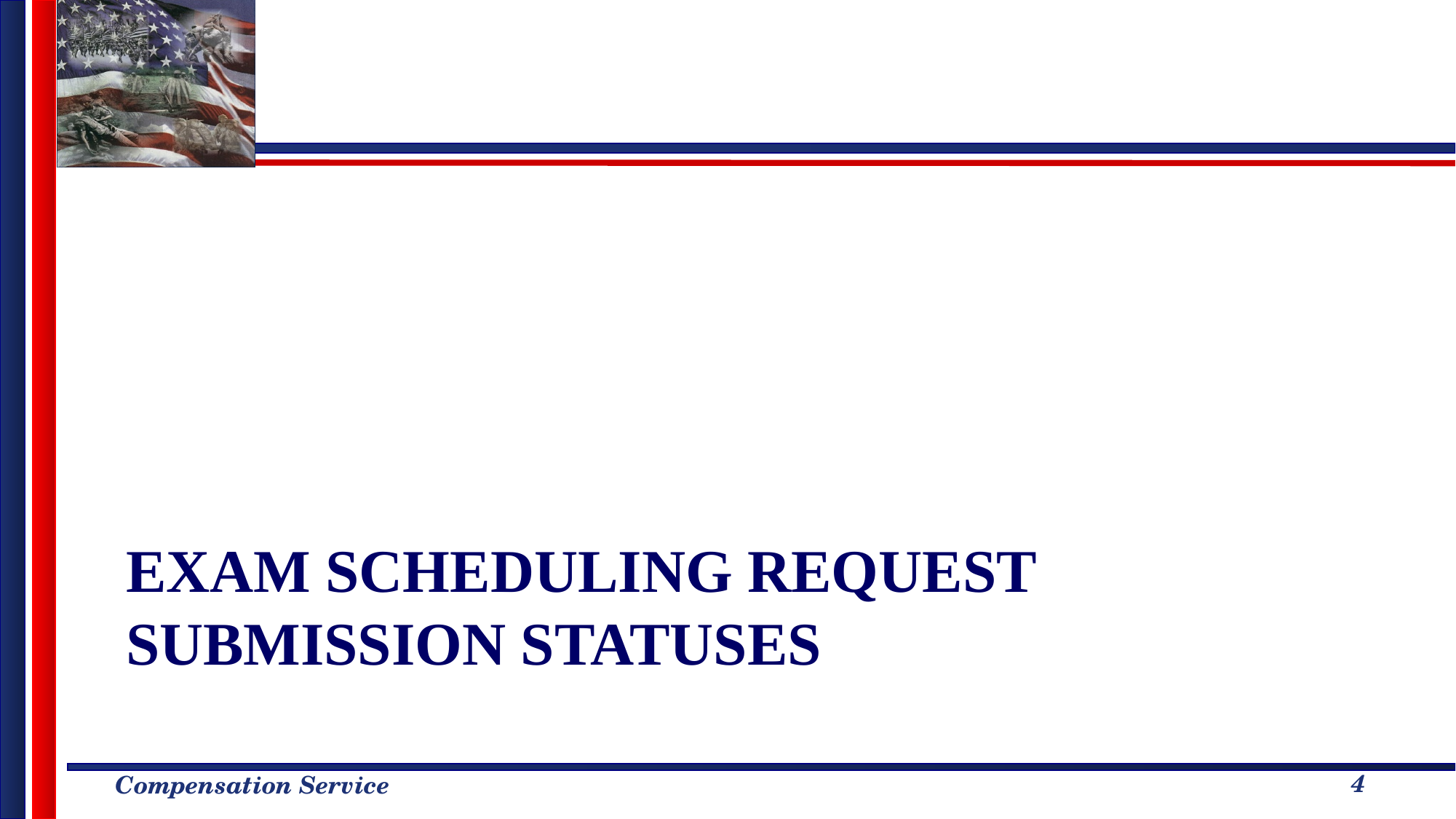

# Exam scheduling Request submission statuses
4